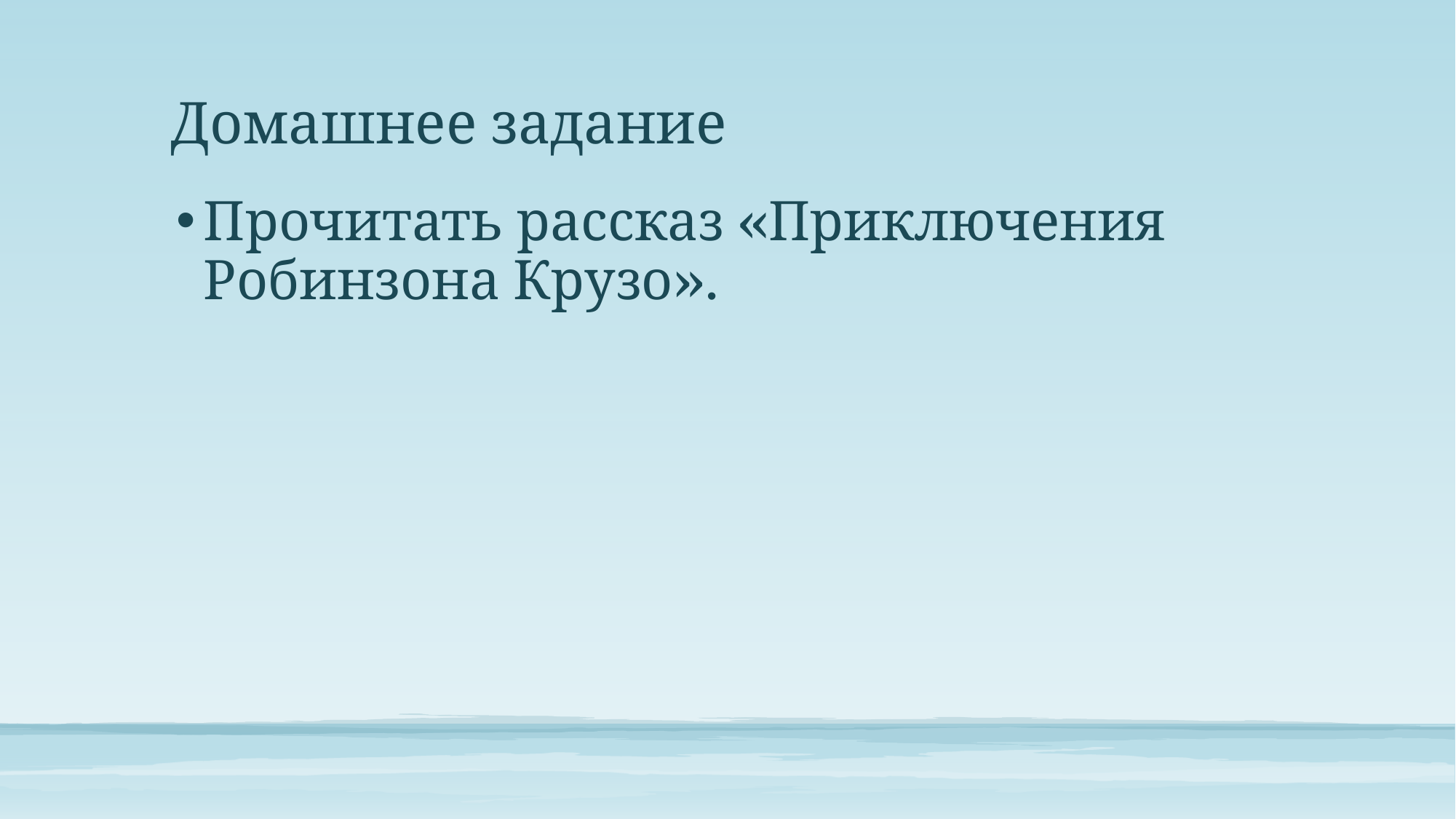

# Домашнее задание
Прочитать рассказ «Приключения Робинзона Крузо».